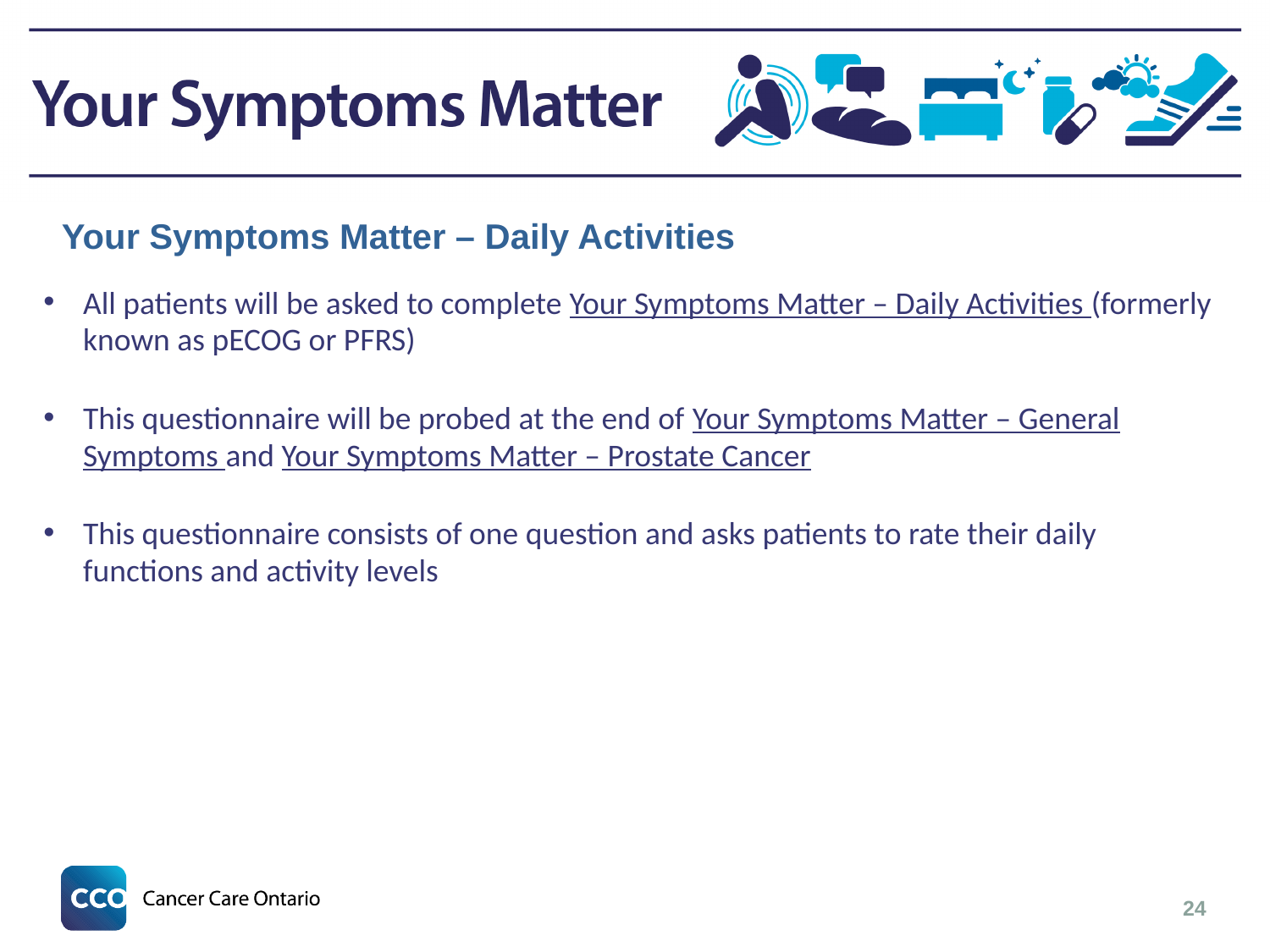

Your Symptoms Matter – Daily Activities
All patients will be asked to complete Your Symptoms Matter – Daily Activities (formerly known as pECOG or PFRS)
This questionnaire will be probed at the end of Your Symptoms Matter – General Symptoms and Your Symptoms Matter – Prostate Cancer
This questionnaire consists of one question and asks patients to rate their daily functions and activity levels
24